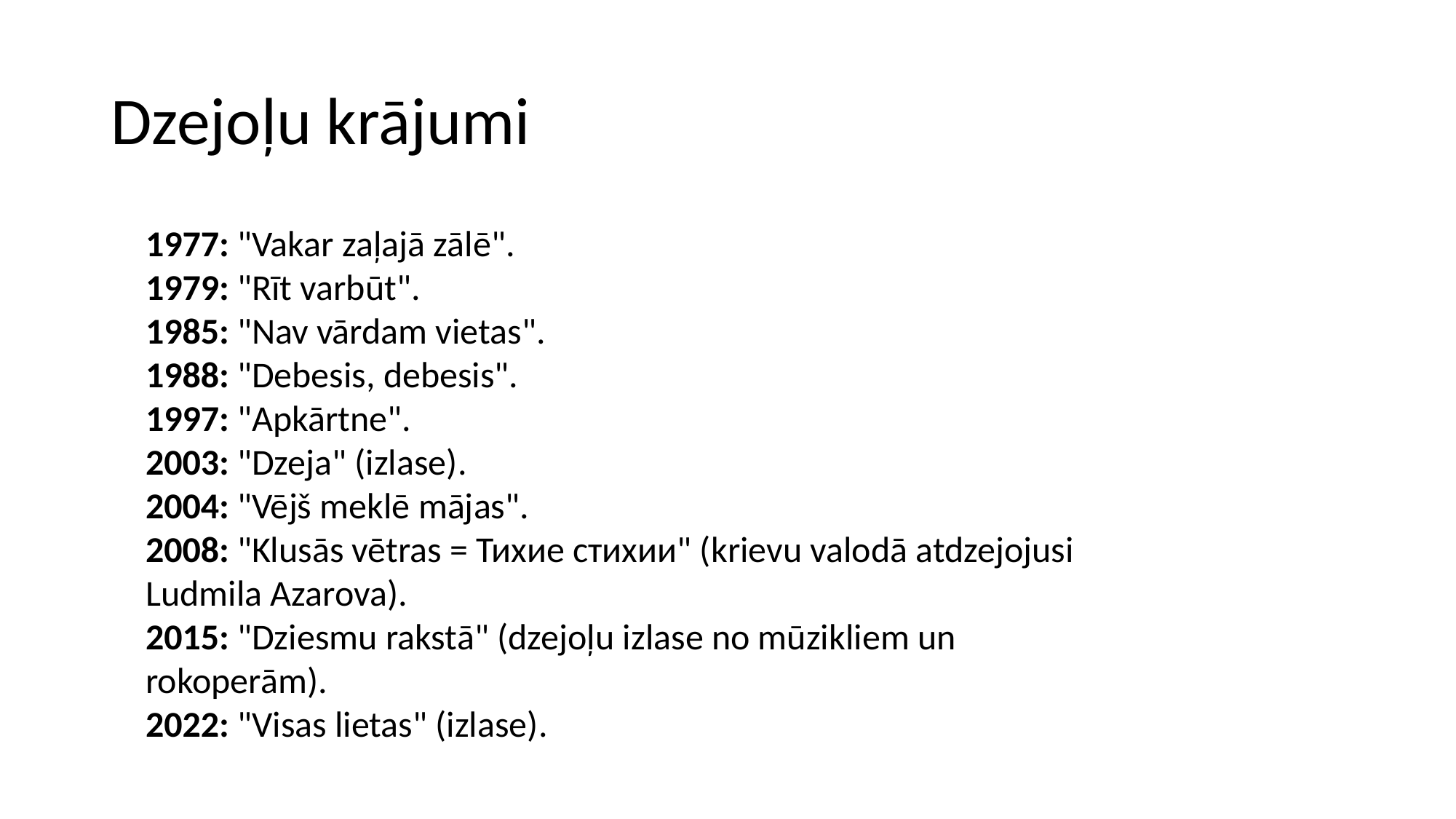

# Dzejoļu krājumi

1977: "Vakar zaļajā zālē".
1979: "Rīt varbūt".
1985: "Nav vārdam vietas".
1988: "Debesis, debesis".
1997: "Apkārtne".
2003: "Dzeja" (izlase).
2004: "Vējš meklē mājas".
2008: "Klusās vētras = Тихие стихии" (krievu valodā atdzejojusi Ludmila Azarova).
2015: "Dziesmu rakstā" (dzejoļu izlase no mūzikliem un rokoperām).
2022: "Visas lietas" (izlase).